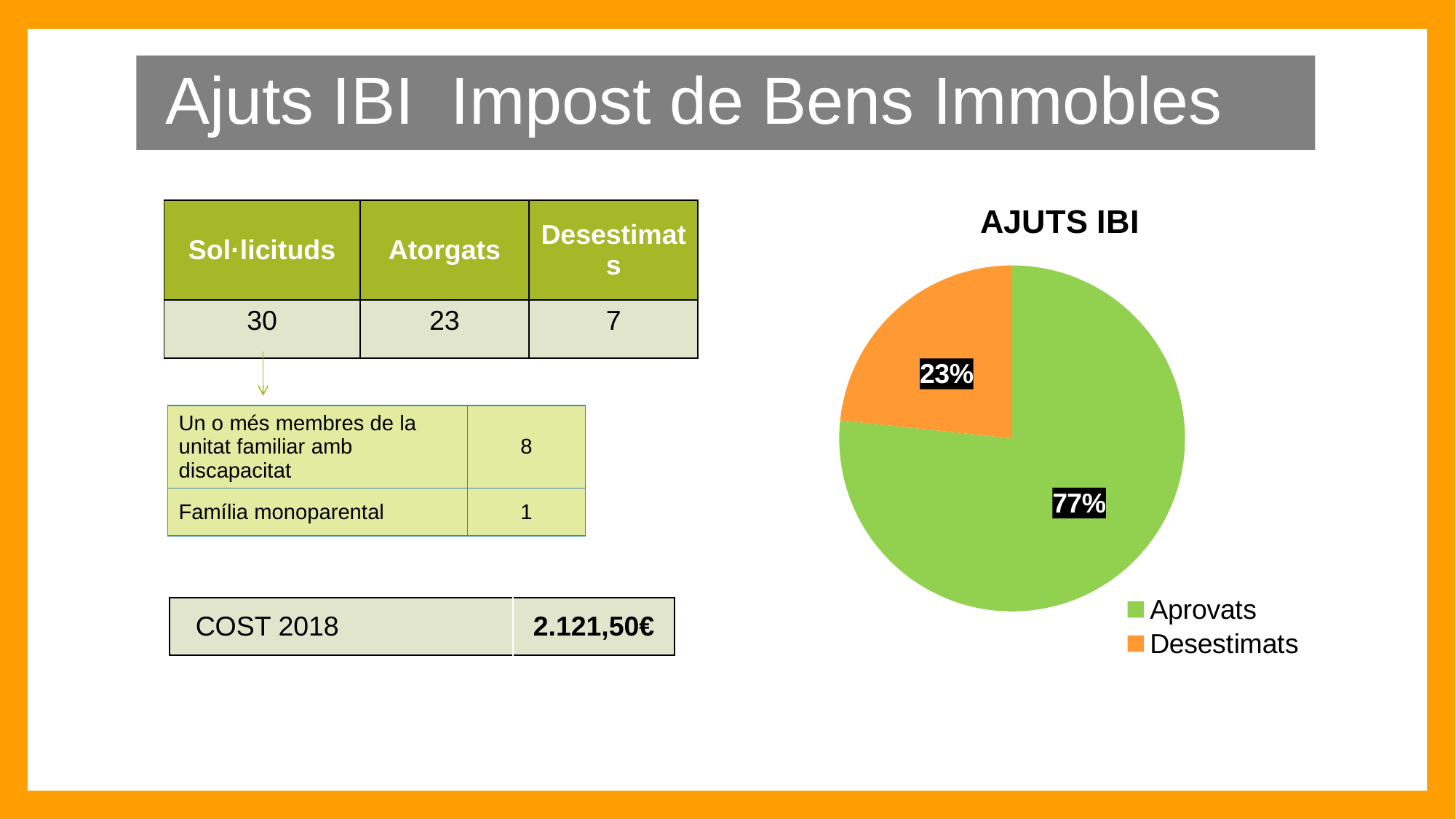

Ajuts IBI  Impost de Bens Immobles

### Chart: AJUTS IBI

| Category | ÀPATS A DOMICILI |
|---|---|
| Aprovats | 23.0 |
| Desestimats | 7.0 |
| Sol·licituds | Atorgats | Desestimats |
| --- | --- | --- |
| 30 | 23 | 7 |
| Un o més membres de la unitat familiar amb discapacitat | 8 |
| --- | --- |
| Família monoparental | 1 |
| COST 2018 | 2.121,50€ |
| --- | --- |